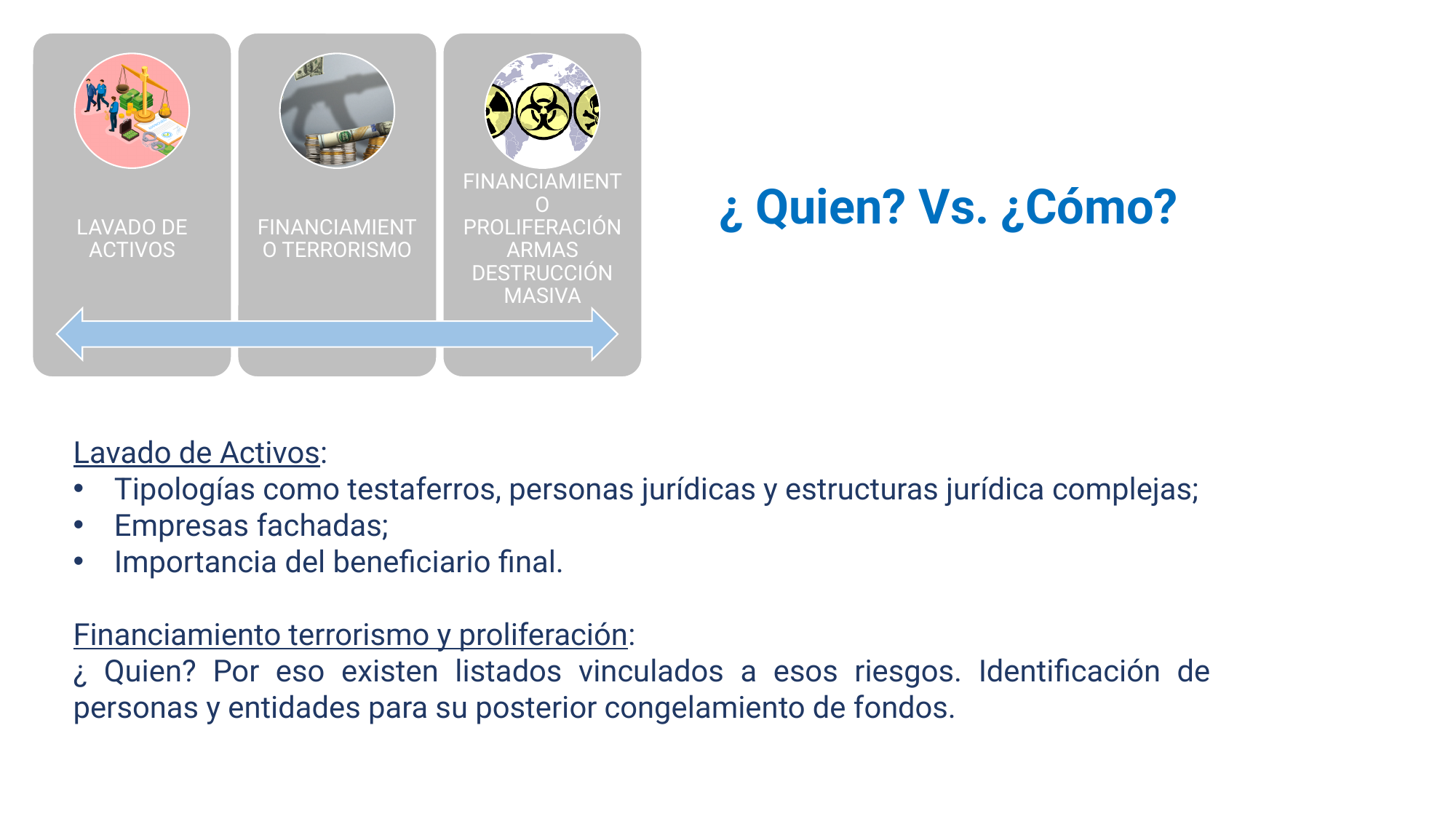

LAVADO DE ACTIVOS
FINANCIAMIENTO TERRORISMO
FINANCIAMIENTO PROLIFERACIÓN ARMAS DESTRUCCIÓN MASIVA
¿ Quien? Vs. ¿Cómo?
Lavado de Activos:
Tipologías como testaferros, personas jurídicas y estructuras jurídica complejas;
Empresas fachadas;
Importancia del beneficiario final.

Financiamiento terrorismo y proliferación:
¿ Quien? Por eso existen listados vinculados a esos riesgos. Identificación de personas y entidades para su posterior congelamiento de fondos.